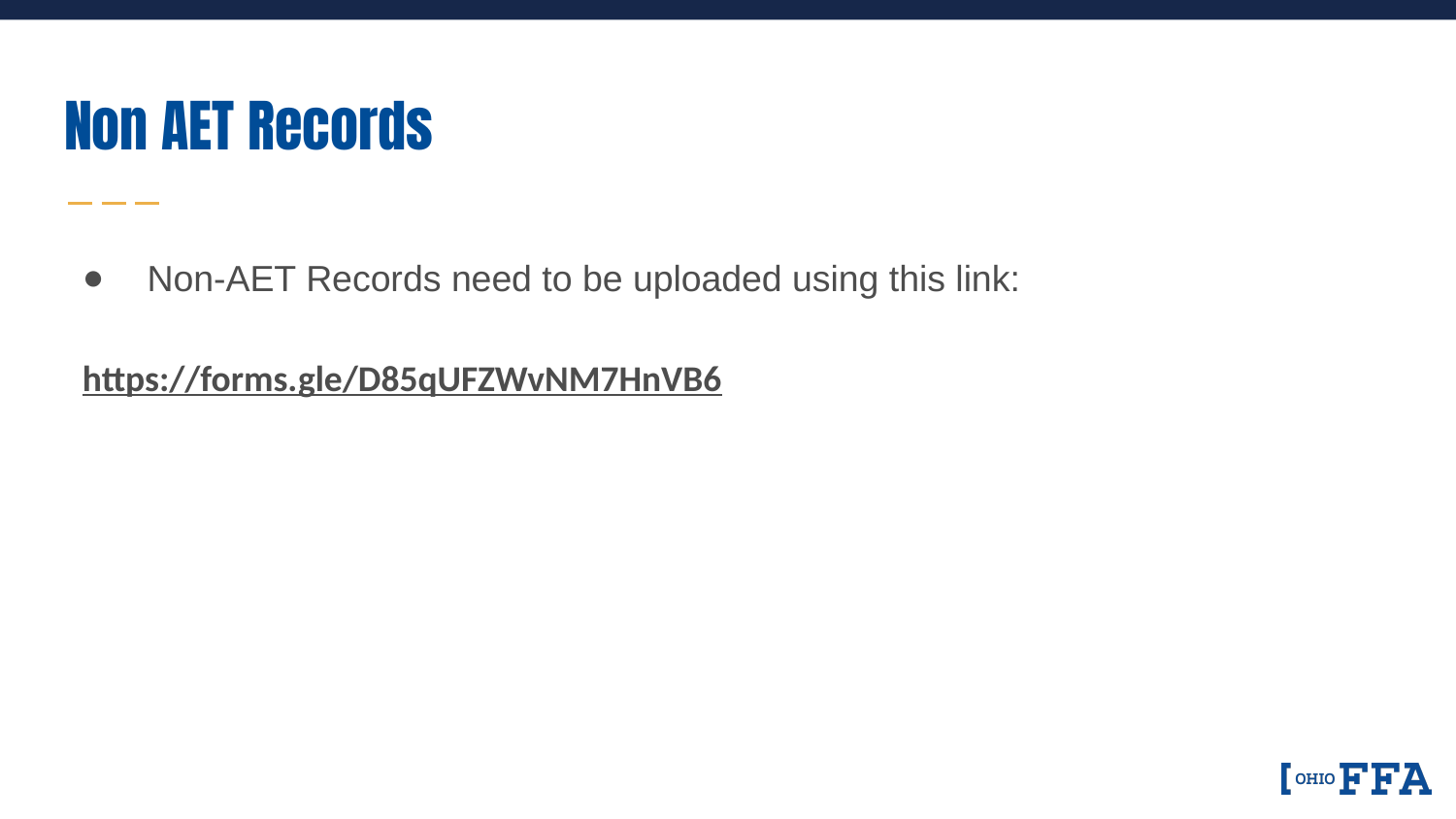

# Non AET Records
 Non-AET Records need to be uploaded using this link:

https://forms.gle/D85qUFZWvNM7HnVB6